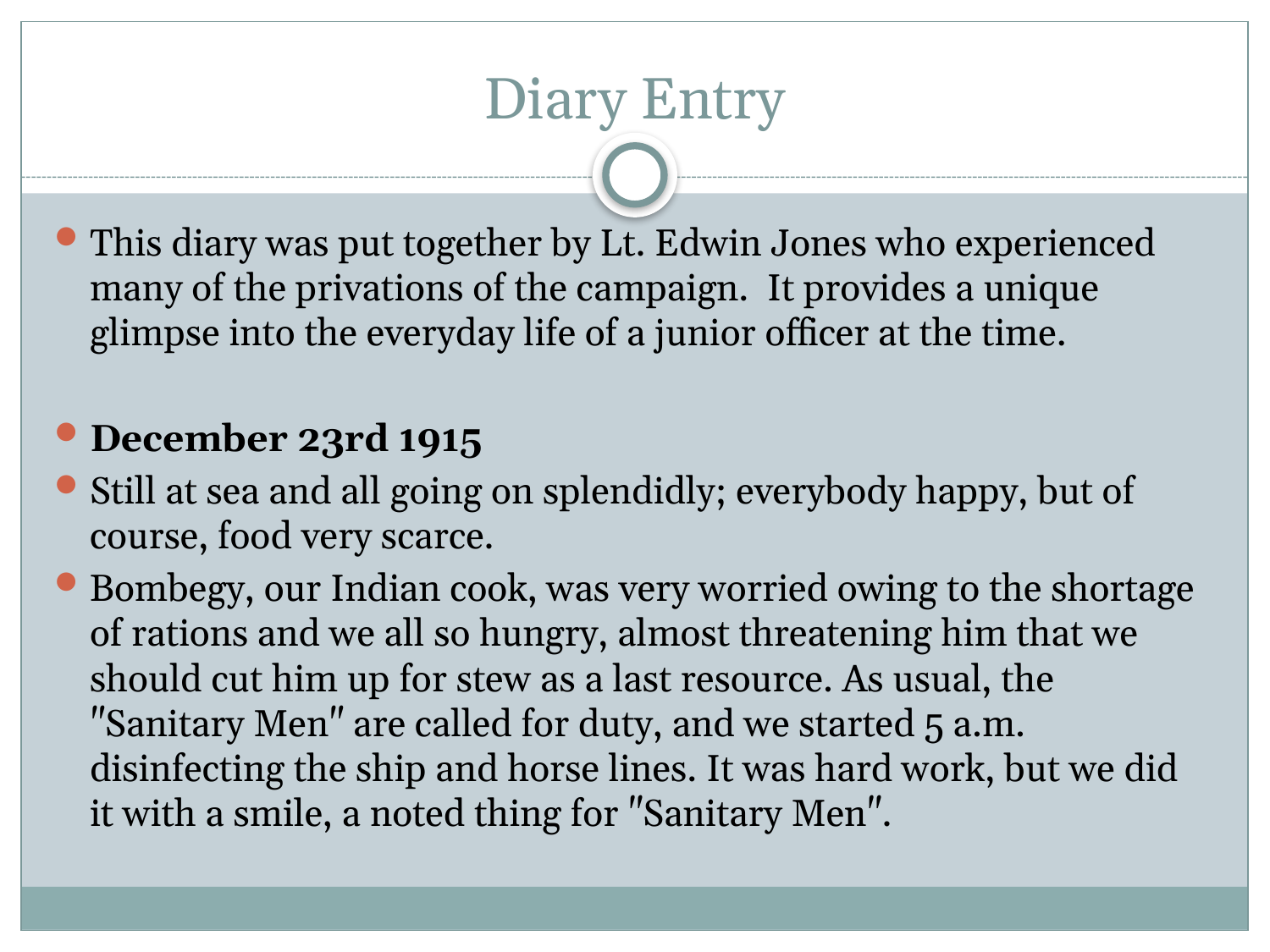

# Diary Entry
This diary was put together by Lt. Edwin Jones who experienced many of the privations of the campaign.  It provides a unique glimpse into the everyday life of a junior officer at the time.

December 23rd 1915
Still at sea and all going on splendidly; everybody happy, but of course, food very scarce.
Bombegy, our Indian cook, was very worried owing to the shortage of rations and we all so hungry, almost threatening him that we should cut him up for stew as a last resource. As usual, the "Sanitary Men" are called for duty, and we started 5 a.m. disinfecting the ship and horse lines. It was hard work, but we did it with a smile, a noted thing for "Sanitary Men".